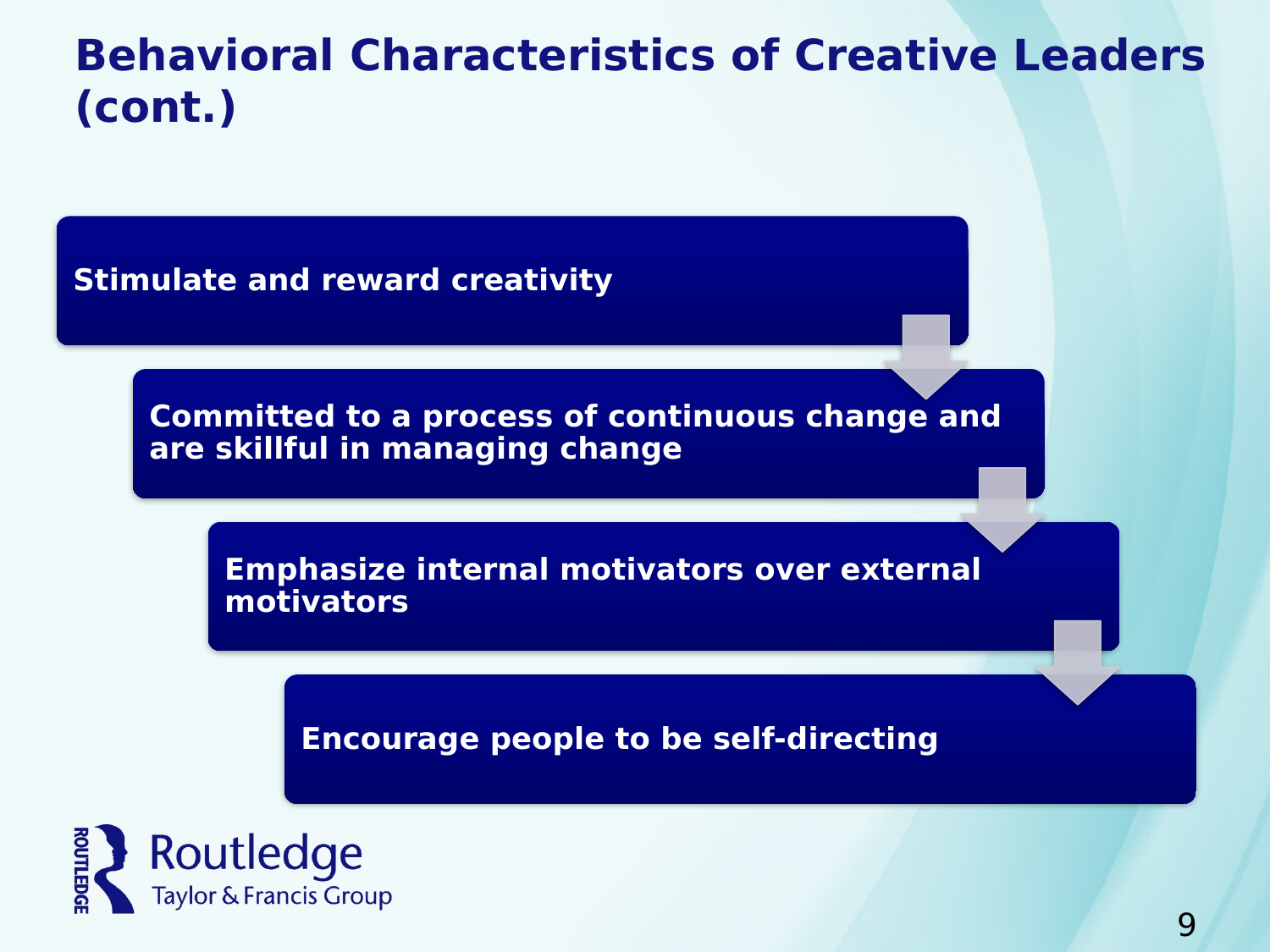

# Behavioral Characteristics of Creative Leaders (cont.)
Stimulate and reward creativity
Committed to a process of continuous change and are skillful in managing change
Emphasize internal motivators over external motivators
Encourage people to be self-directing

9